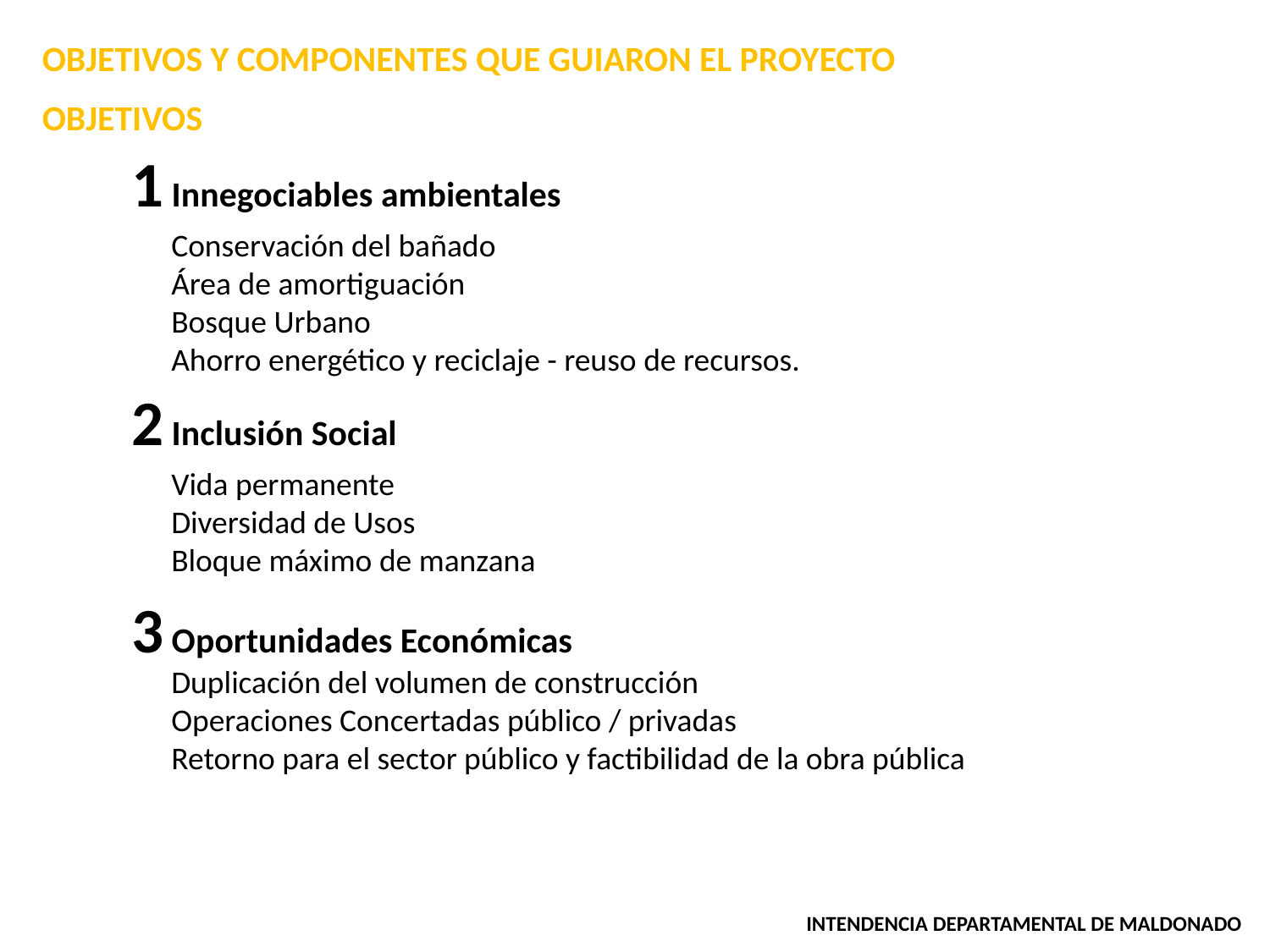

OBJETIVOS Y COMPONENTES QUE GUIARON EL PROYECTO
OBJETIVOS
1 Innegociables ambientales
Conservación del bañado
Área de amortiguación
Bosque Urbano
Ahorro energético y reciclaje - reuso de recursos.
2 Inclusión Social
Vida permanente
Diversidad de Usos
Bloque máximo de manzana
3 Oportunidades Económicas
Duplicación del volumen de construcción
Operaciones Concertadas público / privadas
Retorno para el sector público y factibilidad de la obra pública
INTENDENCIA DEPARTAMENTAL DE MALDONADO